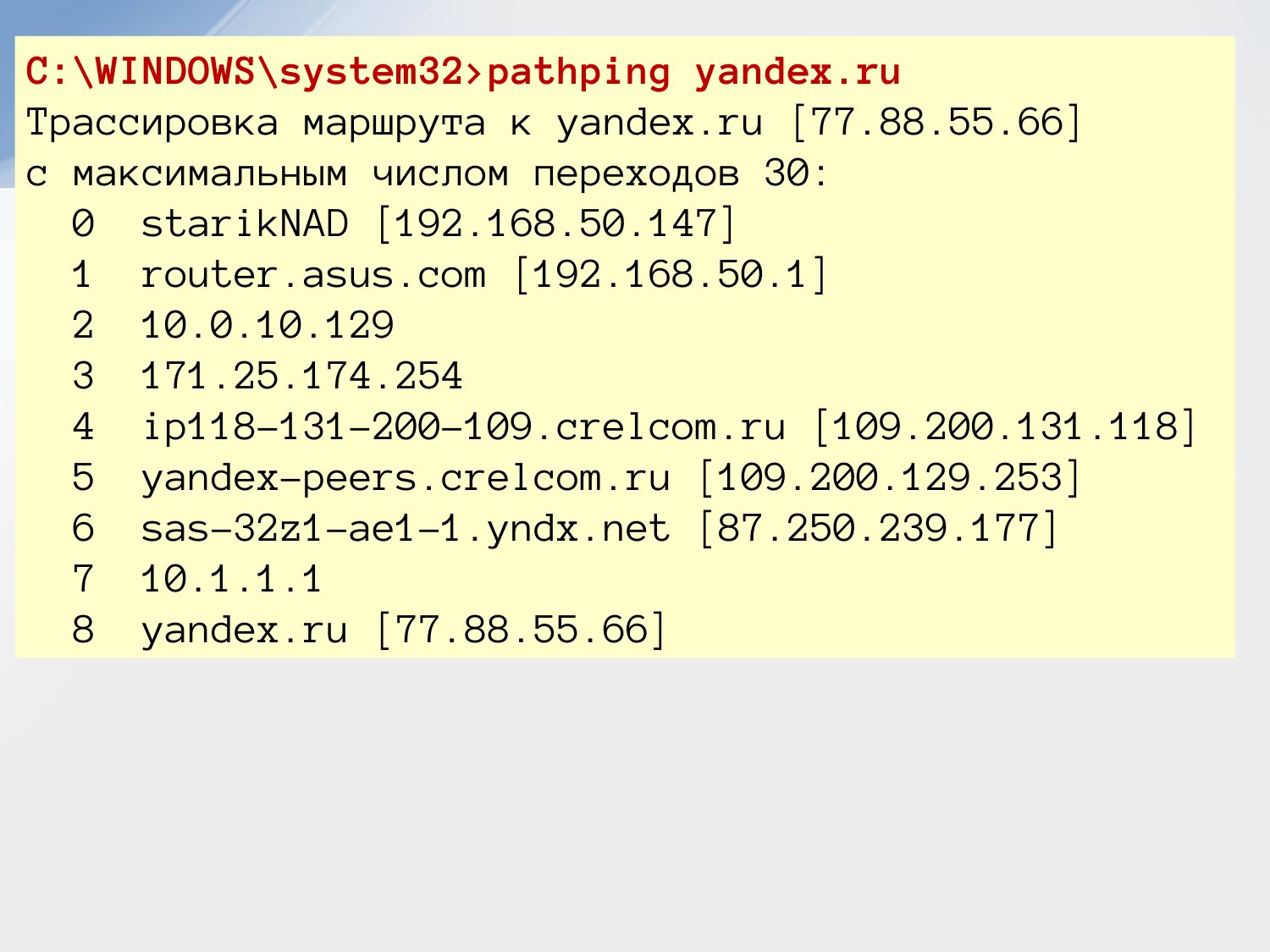

C:\WINDOWS\system32>pathping yandex.ru
Трассировка маршрута к yandex.ru [77.88.55.66]
с максимальным числом переходов 30:
  0  starikNAD [192.168.50.147]
  1  router.asus.com [192.168.50.1]
  2  10.0.10.129
  3  171.25.174.254
  4  ip118-131-200-109.crelcom.ru [109.200.131.118]
  5  yandex-peers.crelcom.ru [109.200.129.253]
  6  sas-32z1-ae1-1.yndx.net [87.250.239.177]
  7  10.1.1.1
  8  yandex.ru [77.88.55.66]